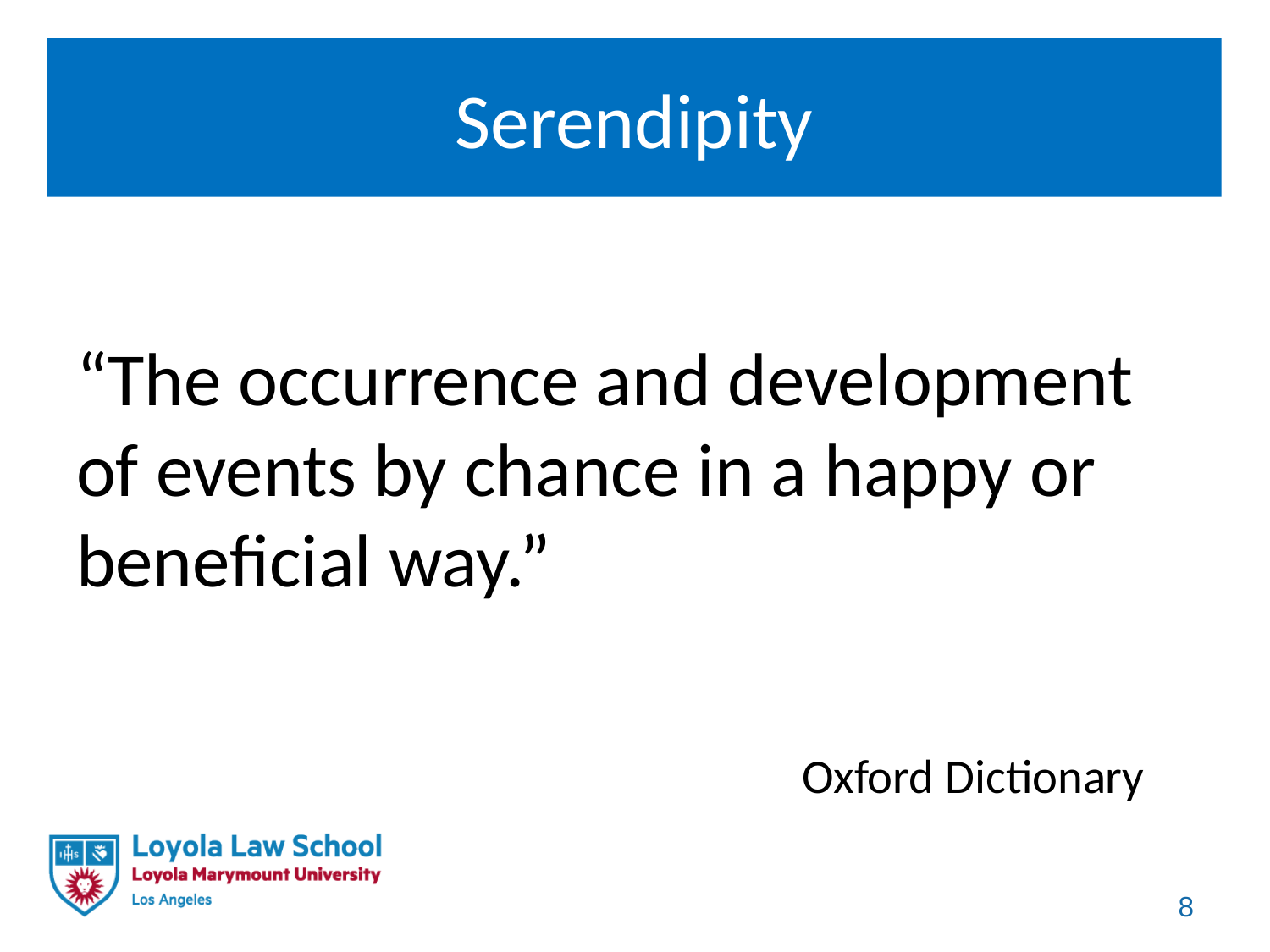

# Serendipity

“The occurrence and development of events by chance in a happy or beneficial way.”

                                               Oxford Dictionary

8